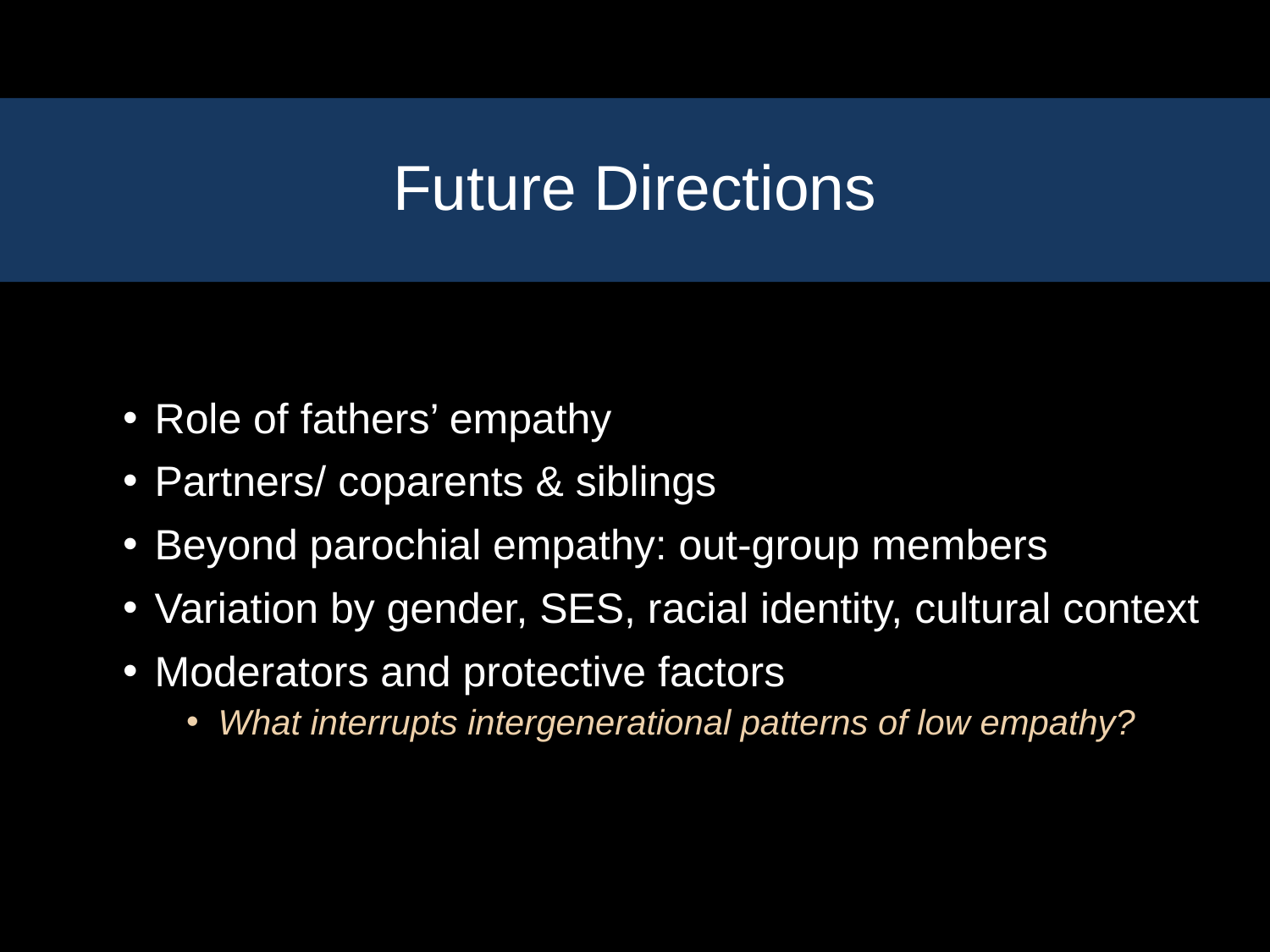

Future Directions
Role of fathers’ empathy
Partners/ coparents & siblings
Beyond parochial empathy: out-group members
Variation by gender, SES, racial identity, cultural context
Moderators and protective factors
What interrupts intergenerational patterns of low empathy?